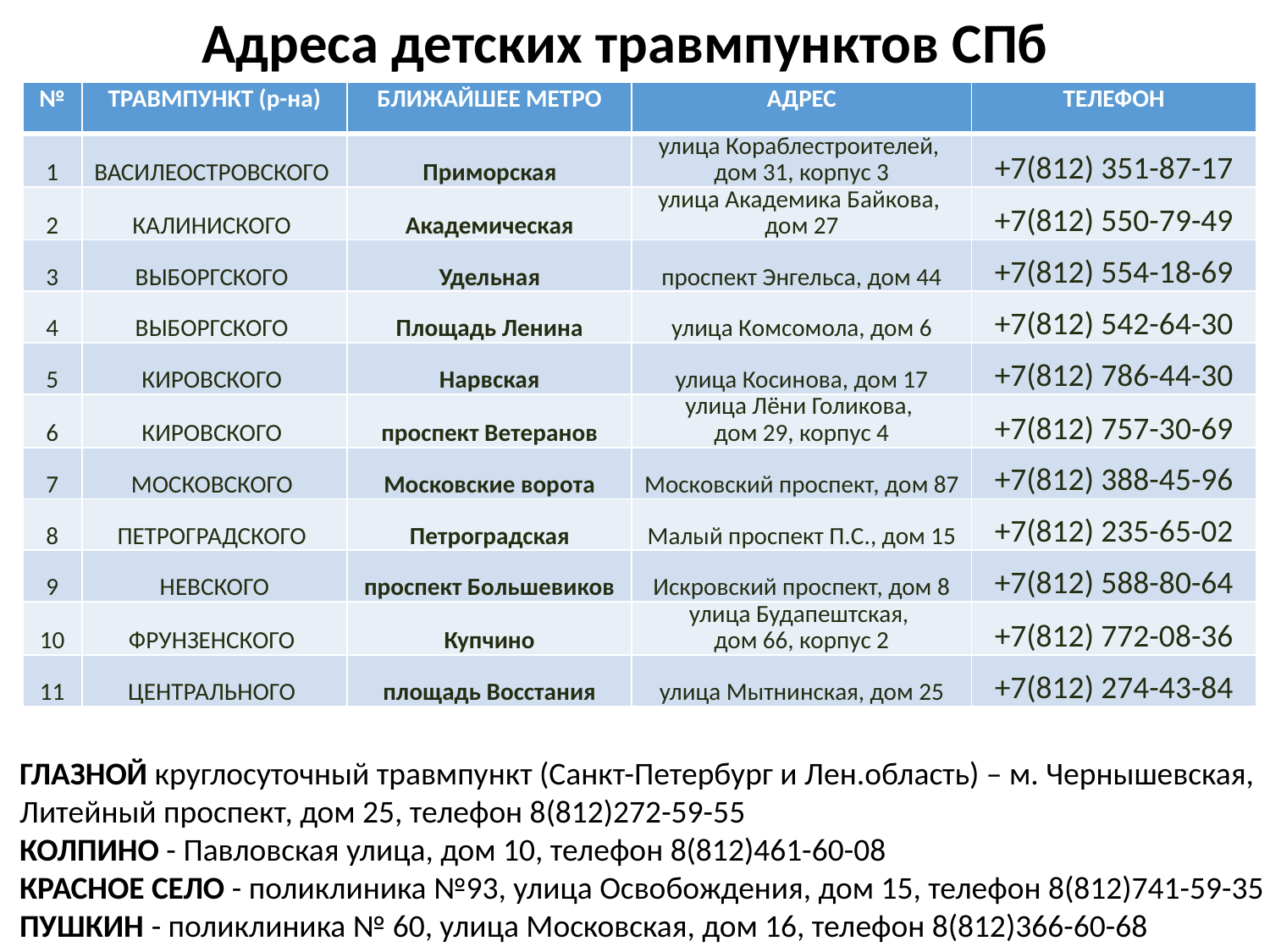

# Адреса детских травмпунктов СПб
| № | ТРАВМПУНКТ (р-на) | БЛИЖАЙШЕЕ МЕТРО | АДРЕС | ТЕЛЕФОН |
| --- | --- | --- | --- | --- |
| 1 | ВАСИЛЕОСТРОВСКОГО | Приморская | улица Кораблестроителей, дом 31, корпус 3 | +7(812) 351-87-17 |
| 2 | КАЛИНИСКОГО | Академическая | улица Академика Байкова, дом 27 | +7(812) 550-79-49 |
| 3 | ВЫБОРГСКОГО | Удельная | проспект Энгельса, дом 44 | +7(812) 554-18-69 |
| 4 | ВЫБОРГСКОГО | Площадь Ленина | улица Комсомола, дом 6 | +7(812) 542-64-30 |
| 5 | КИРОВСКОГО | Нарвская | улица Косинова, дом 17 | +7(812) 786-44-30 |
| 6 | КИРОВСКОГО | проспект Ветеранов | улица Лёни Голикова, дом 29, корпус 4 | +7(812) 757-30-69 |
| 7 | МОСКОВСКОГО | Московские ворота | Московский проспект, дом 87 | +7(812) 388-45-96 |
| 8 | ПЕТРОГРАДСКОГО | Петроградская | Малый проспект П.С., дом 15 | +7(812) 235-65-02 |
| 9 | НЕВСКОГО | проспект Большевиков | Искровский проспект, дом 8 | +7(812) 588-80-64 |
| 10 | ФРУНЗЕНСКОГО | Купчино | улица Будапештская, дом 66, корпус 2 | +7(812) 772-08-36 |
| 11 | ЦЕНТРАЛЬНОГО | площадь Восстания | улица Мытнинская, дом 25 | +7(812) 274-43-84 |
ГЛАЗНОЙ круглосуточный травмпункт (Санкт-Петербург и Лен.область) – м. Чернышевская,
Литейный проспект, дом 25, телефон 8(812)272-59-55
КОЛПИНО - Павловская улица, дом 10, телефон 8(812)461-60-08
КРАСНОЕ СЕЛО - поликлиника №93, улица Освобождения, дом 15, телефон 8(812)741-59-35
ПУШКИН - поликлиника № 60, улица Московская, дом 16, телефон 8(812)366-60-68